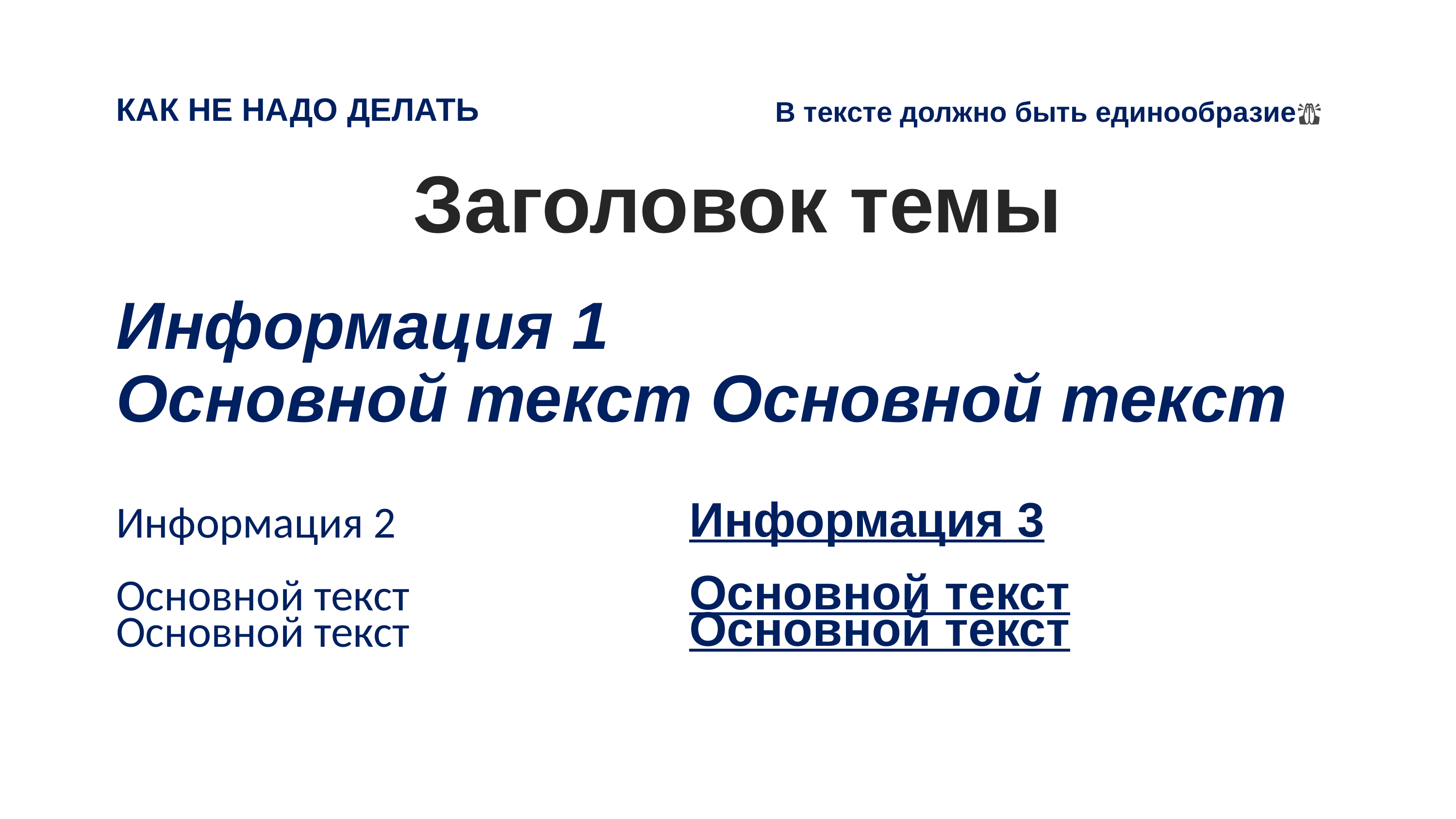

КАК НЕ НАДО ДЕЛАТЬ
В тексте должно быть единообразие🙏
Заголовок темы
Информация 1

Основной текст Основной текст
Информация 2

Основной текст Основной текст
Информация 3

Основной текст Основной текст